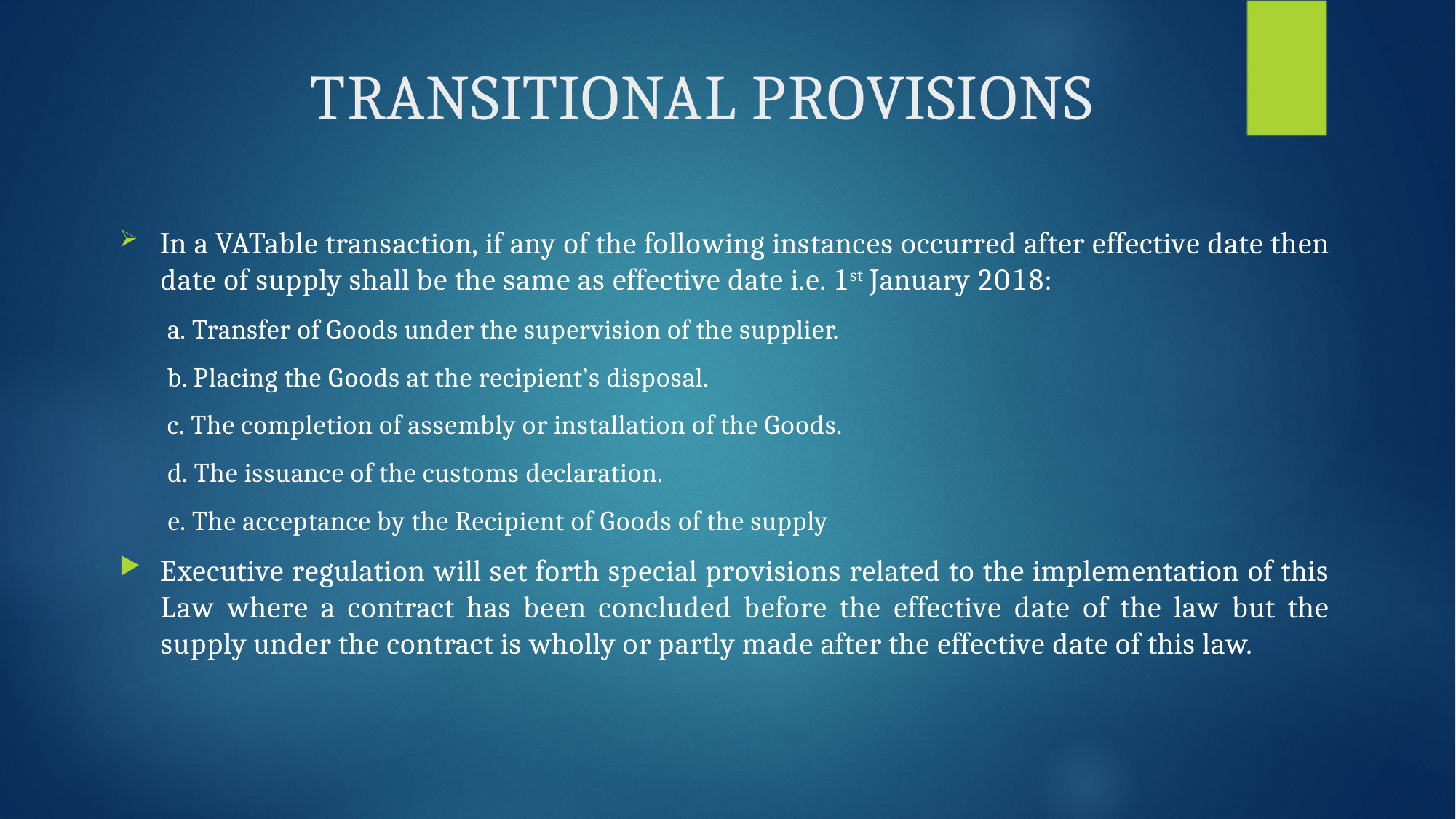

# TRANSITIONAL PROVISIONS
In a VATable transaction, if any of the following instances occurred after effective date then date of supply shall be the same as effective date i.e. 1st January 2018:
a. Transfer of Goods under the supervision of the supplier.
b. Placing the Goods at the recipient’s disposal.
c. The completion of assembly or installation of the Goods.
d. The issuance of the customs declaration.
e. The acceptance by the Recipient of Goods of the supply
Executive regulation will set forth special provisions related to the implementation of this Law where a contract has been concluded before the effective date of the law but the supply under the contract is wholly or partly made after the effective date of this law.